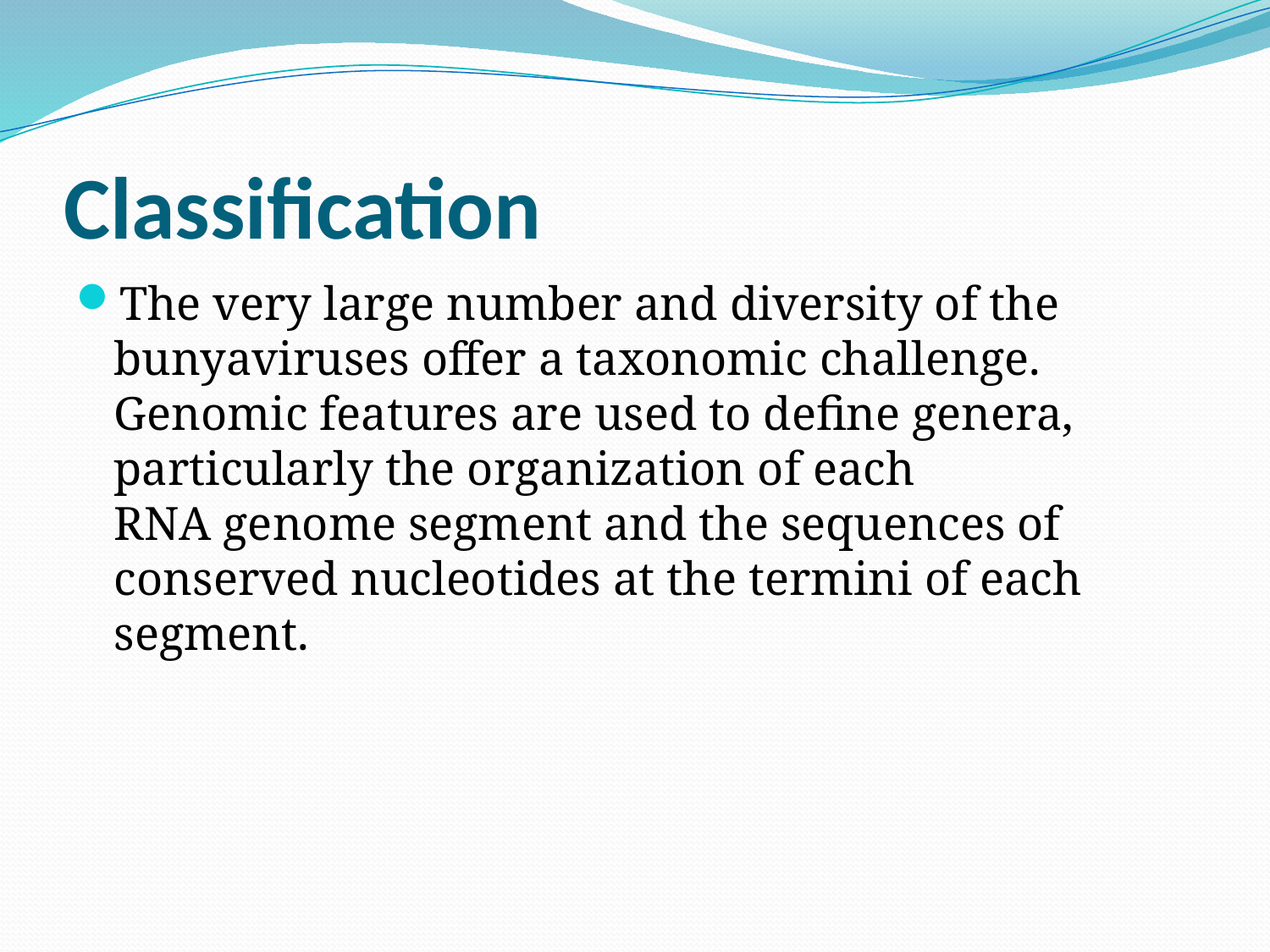

# Classification
The very large number and diversity of the bunyaviruses offer a taxonomic challenge. Genomic features are used to define genera, particularly the organization of each
RNA genome segment and the sequences of conserved nucleotides at the termini of each segment.